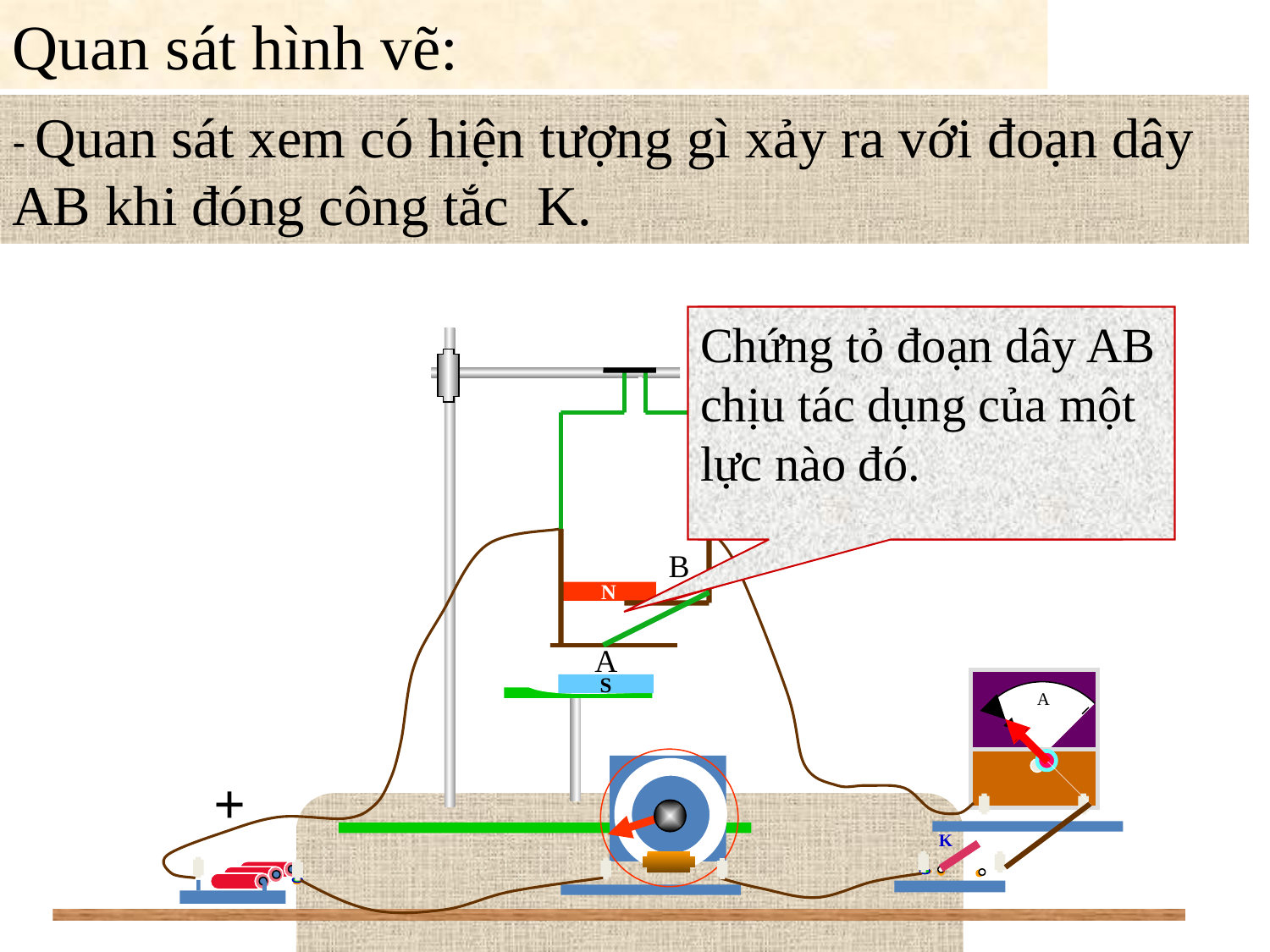

Quan sát hình vẽ:
- Quan sát xem có hiện tượng gì xảy ra với đoạn dây AB khi đóng công tắc  K.

Chứng tỏ đoạn dây AB chịu tác dụng của một lực nào đó.
Hiện tượng đó chứng tỏ điều gì?

B
N

A

S

A

+

K